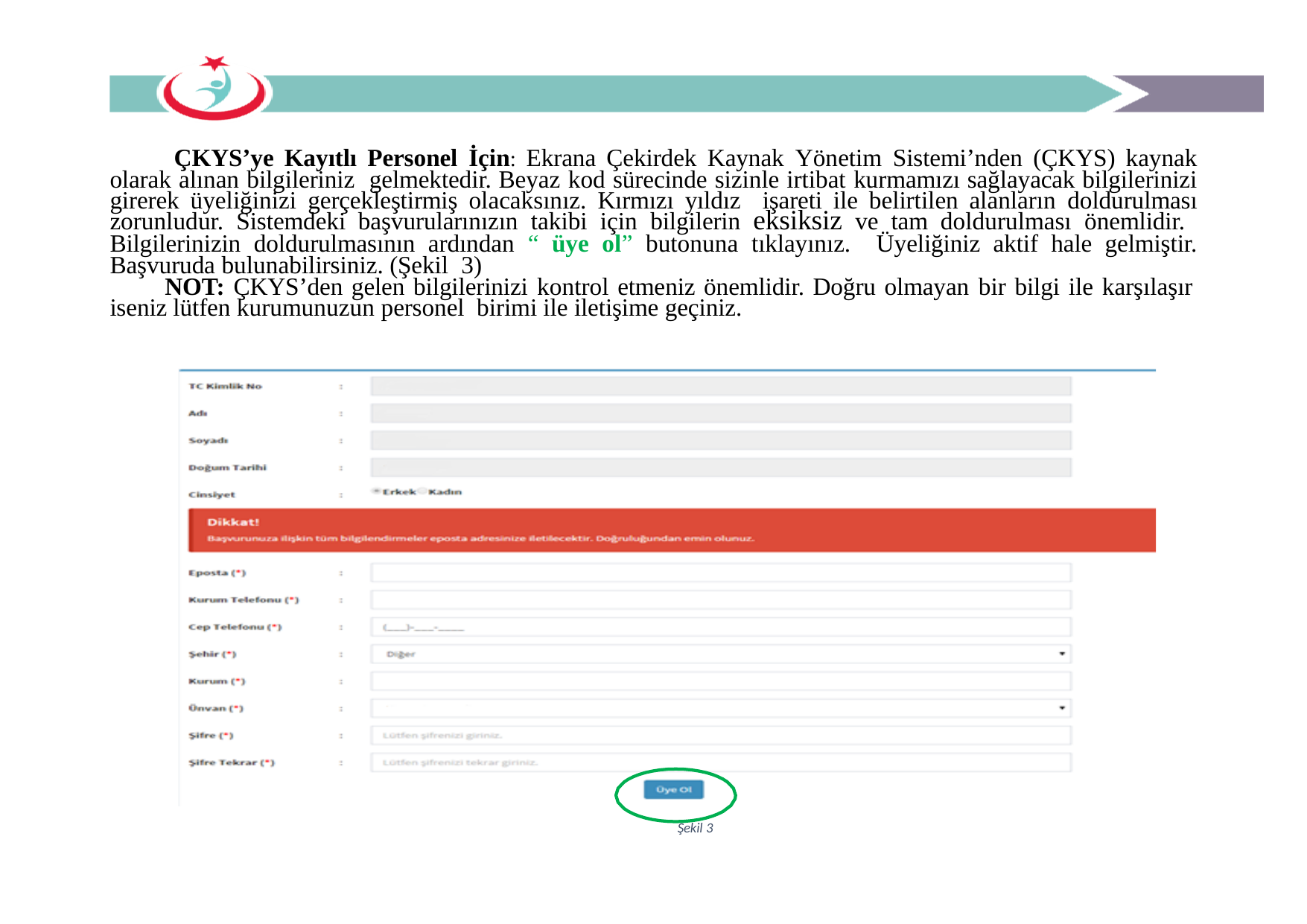

ÇKYS’ye Kayıtlı Personel İçin: Ekrana Çekirdek Kaynak Yönetim Sistemi’nden (ÇKYS) kaynak olarak alınan bilgileriniz  gelmektedir. Beyaz kod sürecinde sizinle irtibat kurmamızı sağlayacak bilgilerinizi girerek üyeliğinizi gerçekleştirmiş olacaksınız. Kırmızı yıldız  işareti ile belirtilen alanların doldurulması zorunludur. Sistemdeki başvurularınızın takibi için bilgilerin eksiksiz ve tam doldurulması önemlidir.  Bilgilerinizin doldurulmasının ardından “ üye ol” butonuna tıklayınız.  Üyeliğiniz aktif hale gelmiştir. Başvuruda bulunabilirsiniz. (Şekil  3)
NOT: ÇKYS’den gelen bilgilerinizi kontrol etmeniz önemlidir. Doğru olmayan bir bilgi ile karşılaşır iseniz lütfen kurumunuzun personel  birimi ile iletişime geçiniz.

Şekil 3